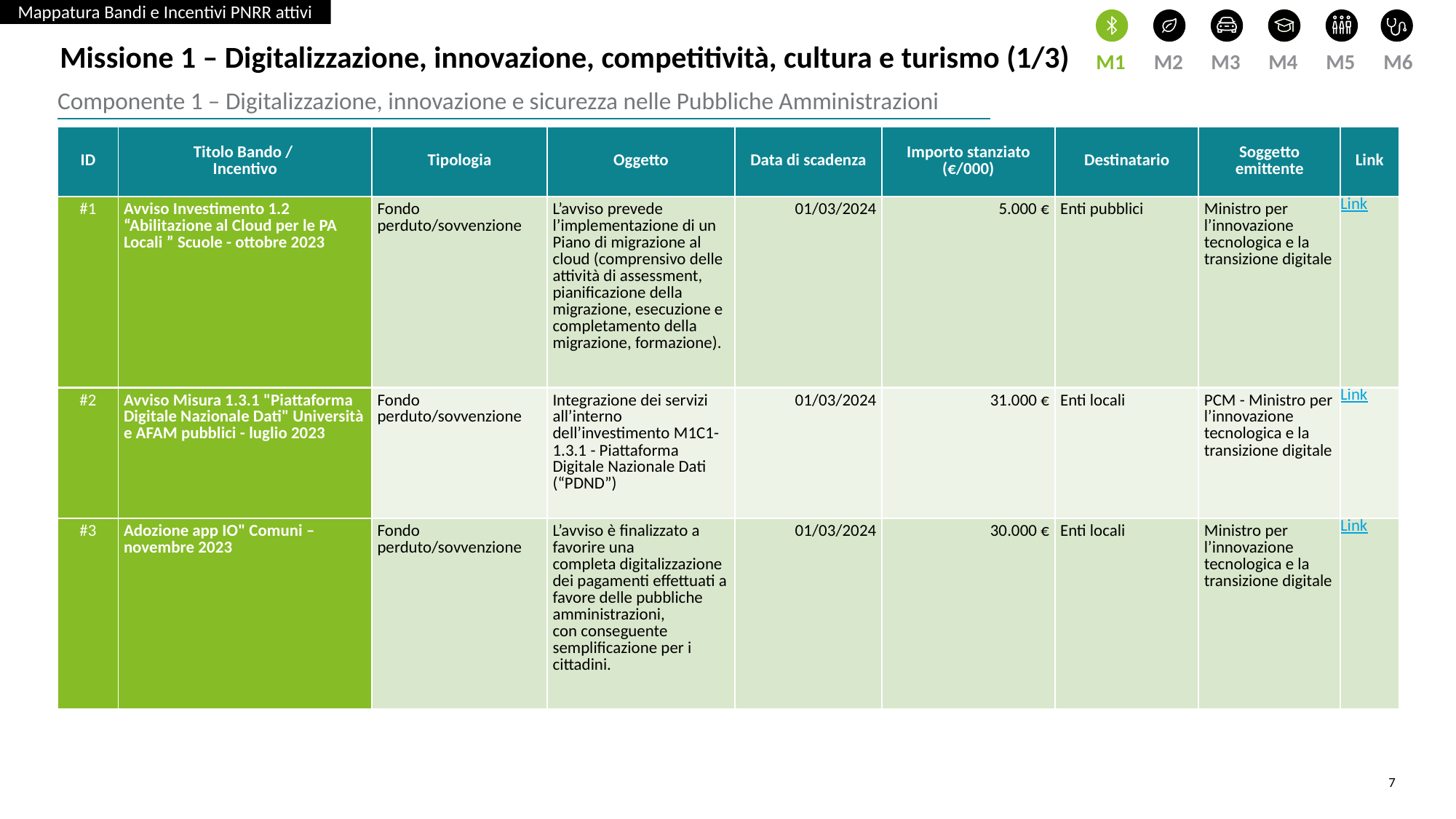

Mappatura Bandi e Incentivi PNRR attivi

M1

M2

M3

M4

M5

M6
Missione 1 – Digitalizzazione, innovazione, competitività, cultura e turismo (1/3)
Componente 1 – Digitalizzazione, innovazione e sicurezza nelle Pubbliche Amministrazioni
| ID | Titolo Bando / Incentivo | Tipologia | Oggetto | Data di scadenza | Importo stanziato (€/000) | Destinatario | Soggetto emittente | Link |
| --- | --- | --- | --- | --- | --- | --- | --- | --- |
| #1 | Avviso Investimento 1.2 “Abilitazione al Cloud per le PA Locali ” Scuole - ottobre 2023 | Fondo perduto/sovvenzione | L’avviso prevede l’implementazione di un Piano di migrazione al cloud (comprensivo delle attività di assessment, pianificazione della migrazione, esecuzione e completamento della migrazione, formazione). | 01/03/2024 | 5.000 € | Enti pubblici | Ministro per l’innovazione tecnologica e la transizione digitale | Link |
| #2 | Avviso Misura 1.3.1 "Piattaforma Digitale Nazionale Dati" Università e AFAM pubblici - luglio 2023 | Fondo perduto/sovvenzione | Integrazione dei servizi all’interno dell’investimento M1C1-1.3.1 - Piattaforma Digitale Nazionale Dati (“PDND”) | 01/03/2024 | 31.000 € | Enti locali | PCM - Ministro per l’innovazione tecnologica e la transizione digitale | Link |
| #3 | Adozione app IO" Comuni – novembre 2023 | Fondo perduto/sovvenzione | L’avviso è finalizzato a favorire una completa digitalizzazione dei pagamenti effettuati a favore delle pubbliche amministrazioni, con conseguente semplificazione per i cittadini. | 01/03/2024 | 30.000 € | Enti locali | Ministro per l’innovazione tecnologica e la transizione digitale | Link |